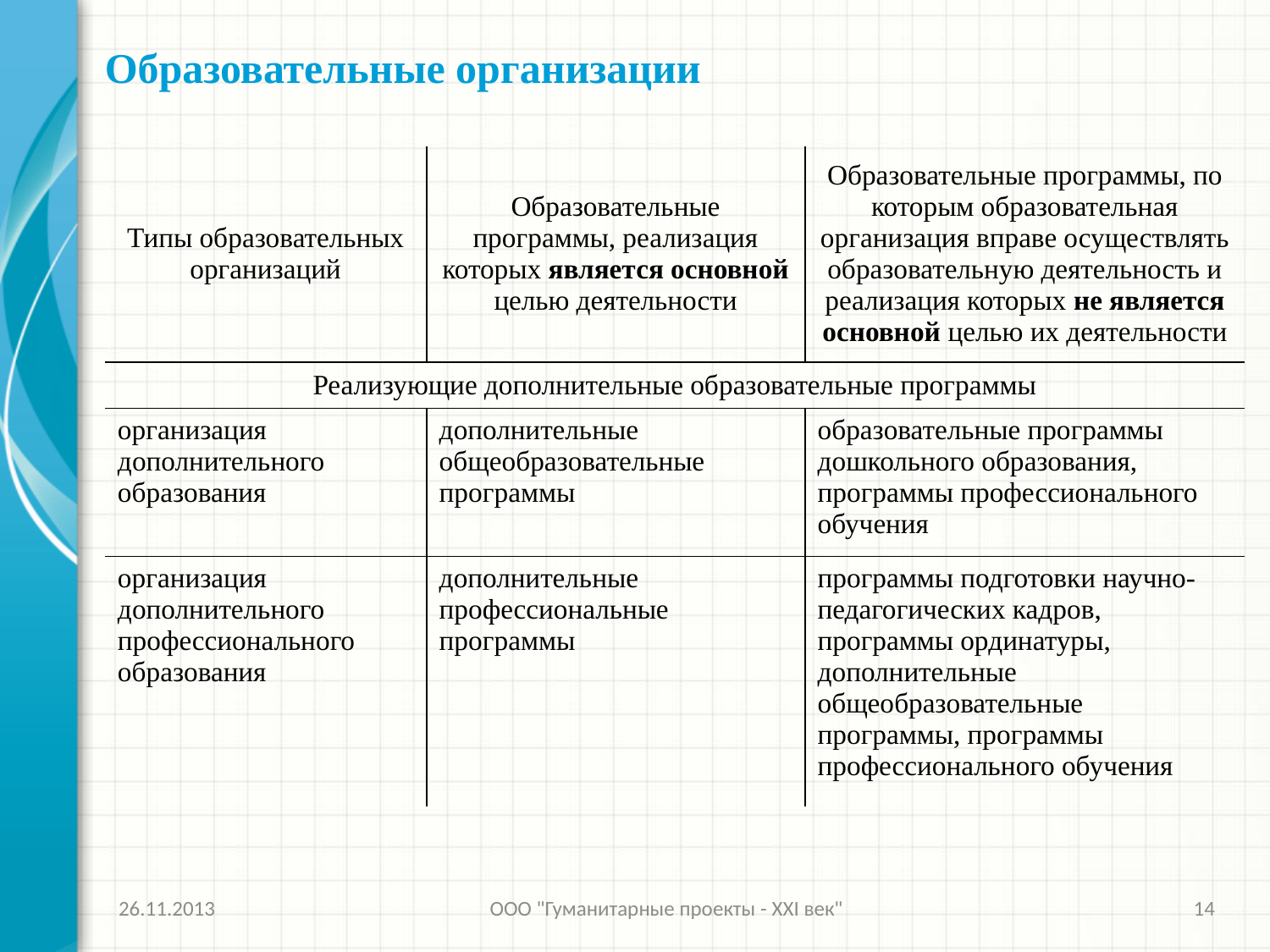

# Образовательные организации
| Типы образовательных организаций | Образовательные программы, реализация которых является основной целью деятельности | Образовательные программы, по которым образовательная организация вправе осуществлять образовательную деятельность и реализация которых не является основной целью их деятельности |
| --- | --- | --- |
| Реализующие дополнительные образовательные программы |  |  |
| организация дополнительного образования | дополнительные общеобразовательные программы | образовательные программы дошкольного образования, программы профессионального обучения |
| организация дополнительного профессионального образования | дополнительные профессиональные программы | программы подготовки научно-педагогических кадров, программы ординатуры, дополнительные общеобразовательные программы, программы профессионального обучения |
26.11.2013
ООО "Гуманитарные проекты - XXI век"
14